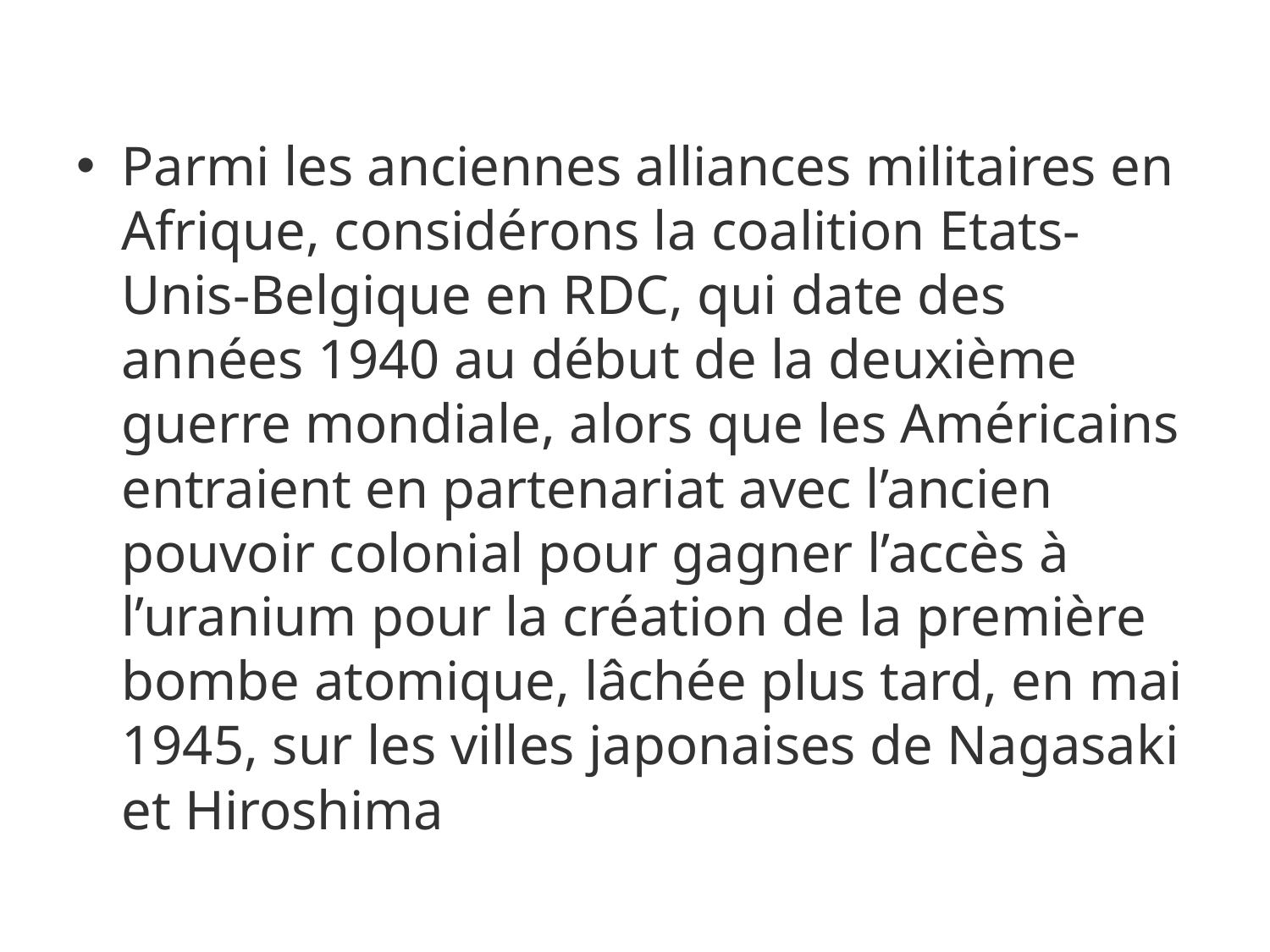

Parmi les anciennes alliances militaires en Afrique, considérons la coalition Etats-Unis-Belgique en RDC, qui date des années 1940 au début de la deuxième guerre mondiale, alors que les Américains entraient en partenariat avec l’ancien pouvoir colonial pour gagner l’accès à l’uranium pour la création de la première bombe atomique, lâchée plus tard, en mai 1945, sur les villes japonaises de Nagasaki et Hiroshima